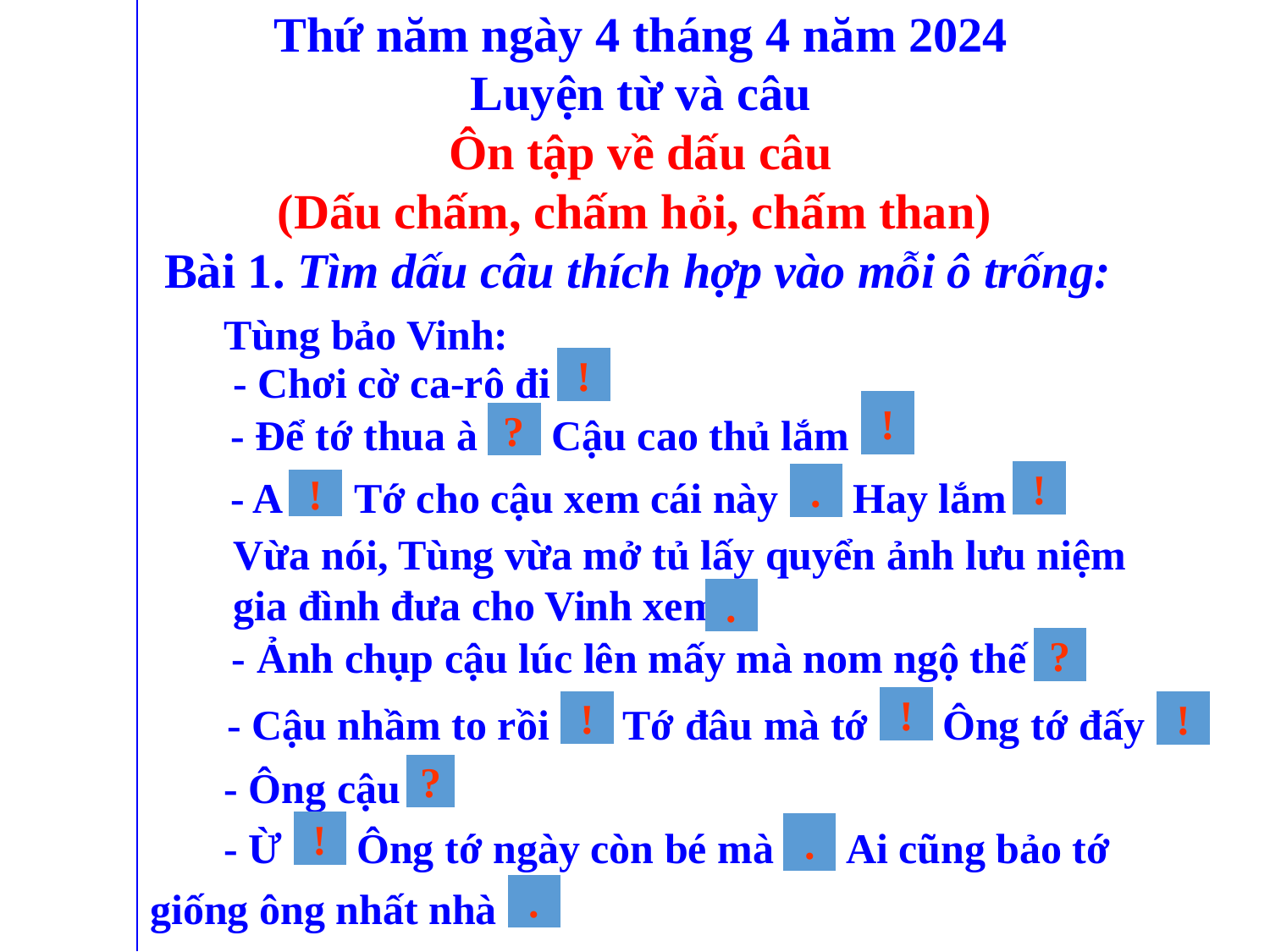

Thứ năm ngày 4 tháng 4 năm 2024
Luyện từ và câu
Ôn tập về dấu câu
(Dấu chấm, chấm hỏi, chấm than)
Bài 1. Tìm dấu câu thích hợp vào mỗi ô trống:
Tùng bảo Vinh:
!
- Chơi cờ ca-rô đi
!
- Để tớ thua à       Cậu cao thủ lắm
?
!
.
- A       Tớ cho cậu xem cái này       Hay lắm
!
  Vừa nói, Tùng vừa mở tủ lấy quyển ảnh lưu niệm      gia đình đưa cho Vinh xem
.
- Ảnh chụp cậu lúc lên mấy mà nom ngộ thế
?
!
!
- Cậu nhầm to rồi       Tớ đâu mà tớ       Ông tớ đấy
!
?
- Ông cậu
!
.
       - Ừ       Ông tớ ngày còn bé mà       Ai cũng bảo tớ
giống ông nhất nhà
.